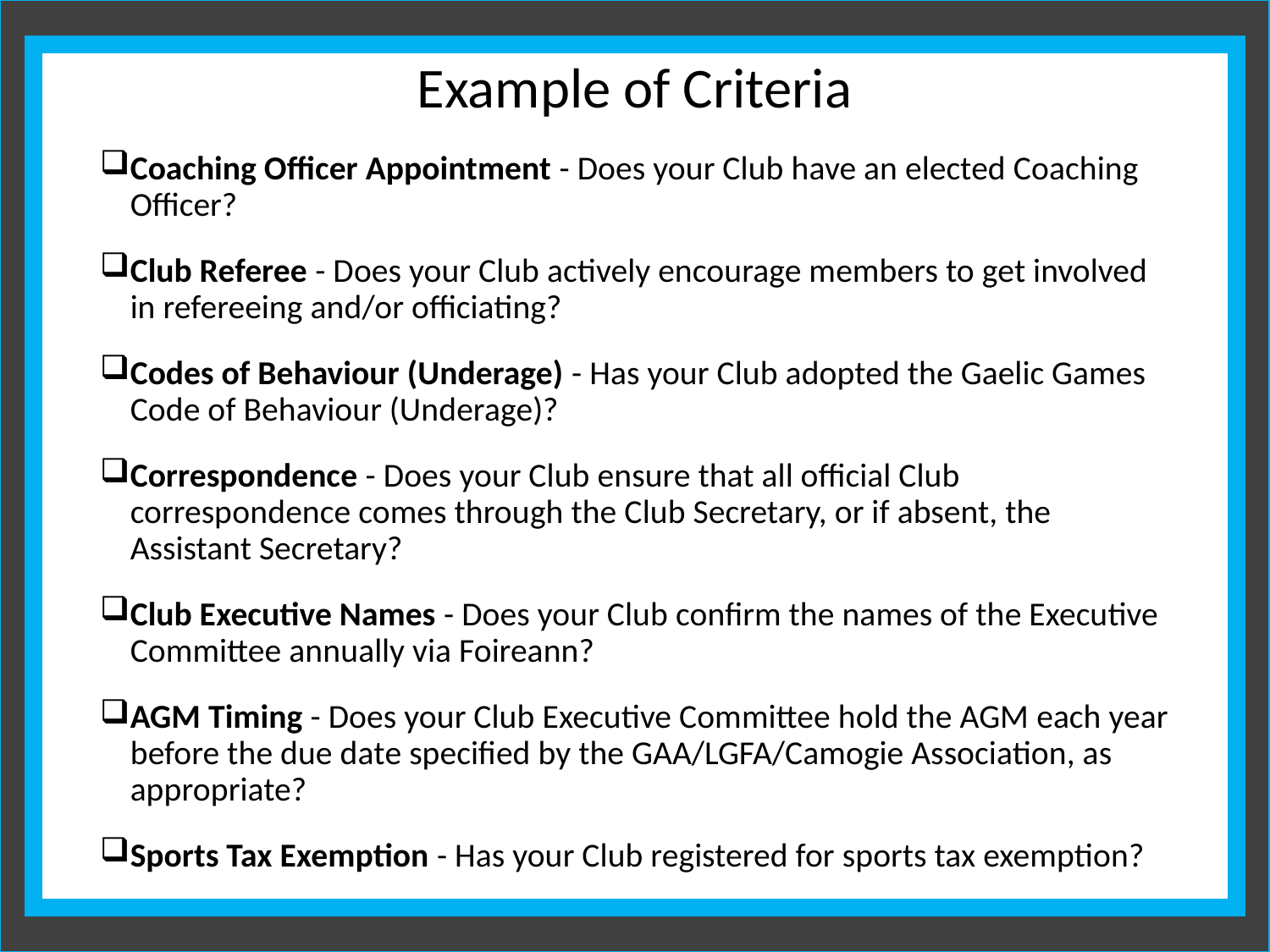

# Example of Criteria
Coaching Officer Appointment - Does your Club have an elected Coaching Officer?
Club Referee - Does your Club actively encourage members to get involved in refereeing and/or officiating?
Codes of Behaviour (Underage) - Has your Club adopted the Gaelic Games Code of Behaviour (Underage)?
Correspondence - Does your Club ensure that all official Club correspondence comes through the Club Secretary, or if absent, the Assistant Secretary?
Club Executive Names - Does your Club confirm the names of the Executive Committee annually via Foireann?
AGM Timing - Does your Club Executive Committee hold the AGM each year before the due date specified by the GAA/LGFA/Camogie Association, as appropriate?
Sports Tax Exemption - Has your Club registered for sports tax exemption?